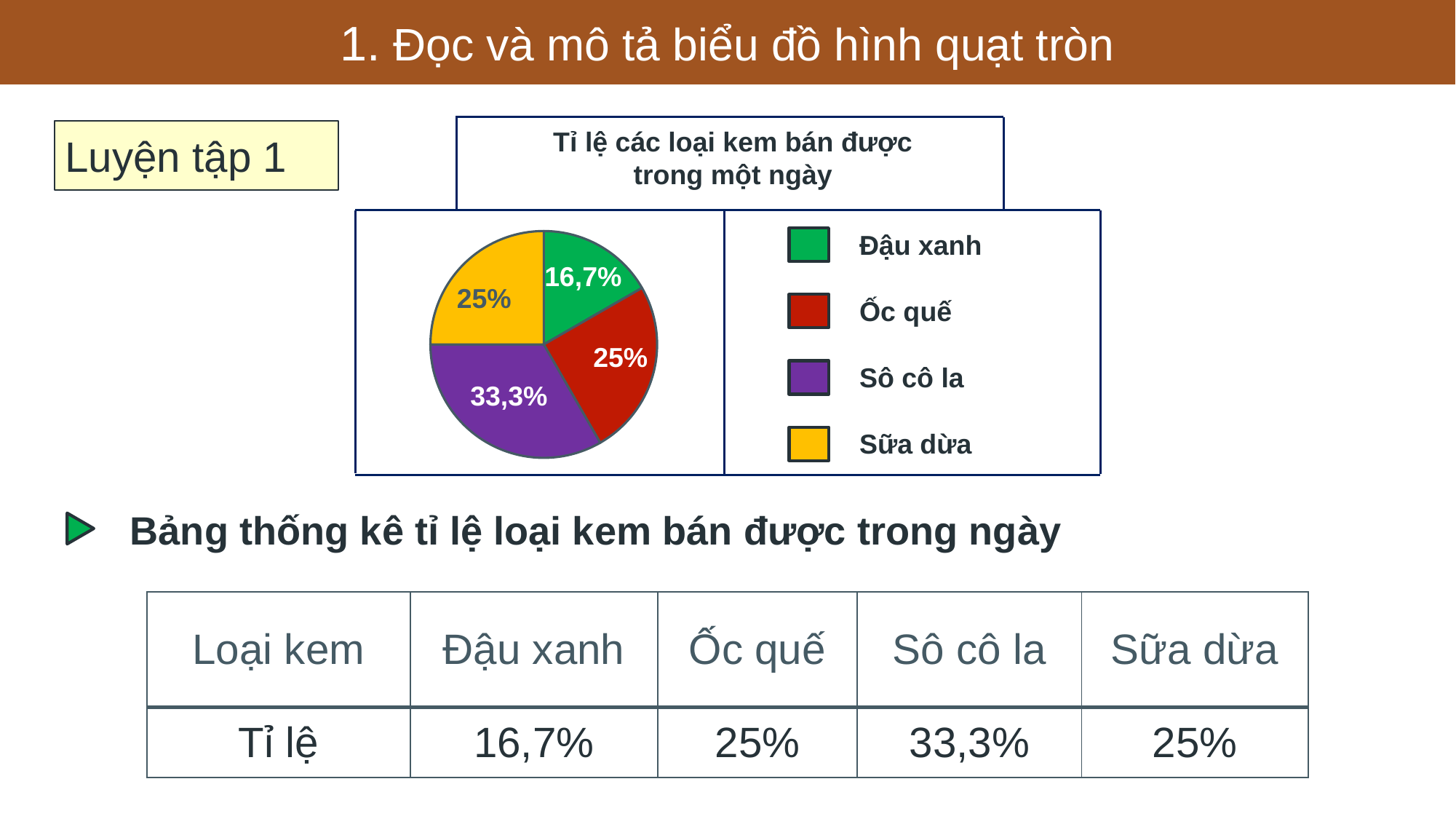

1. Đọc và mô tả biểu đồ hình quạt tròn

Luyện tập 1
Tỉ lệ các loại kem bán được
trong một ngày

### Chart

| Category | Sales |
|---|---|
| 1st Qtr | 16.7 |
| 2nd Qtr | 25.0 |
| 3rd Qtr | 33.3 |
| 4th Qtr | 25.0 |
Đậu xanh

16,7%
25%
Ốc quế

25%
Sô cô la

33,3%
Sữa dừa

Bảng thống kê tỉ lệ loại kem bán được trong ngày

| Loại kem | Đậu xanh | Ốc quế | Sô cô la | Sữa dừa |
| --- | --- | --- | --- | --- |
| Tỉ lệ | 16,7% | 25% | 33,3% | 25% |